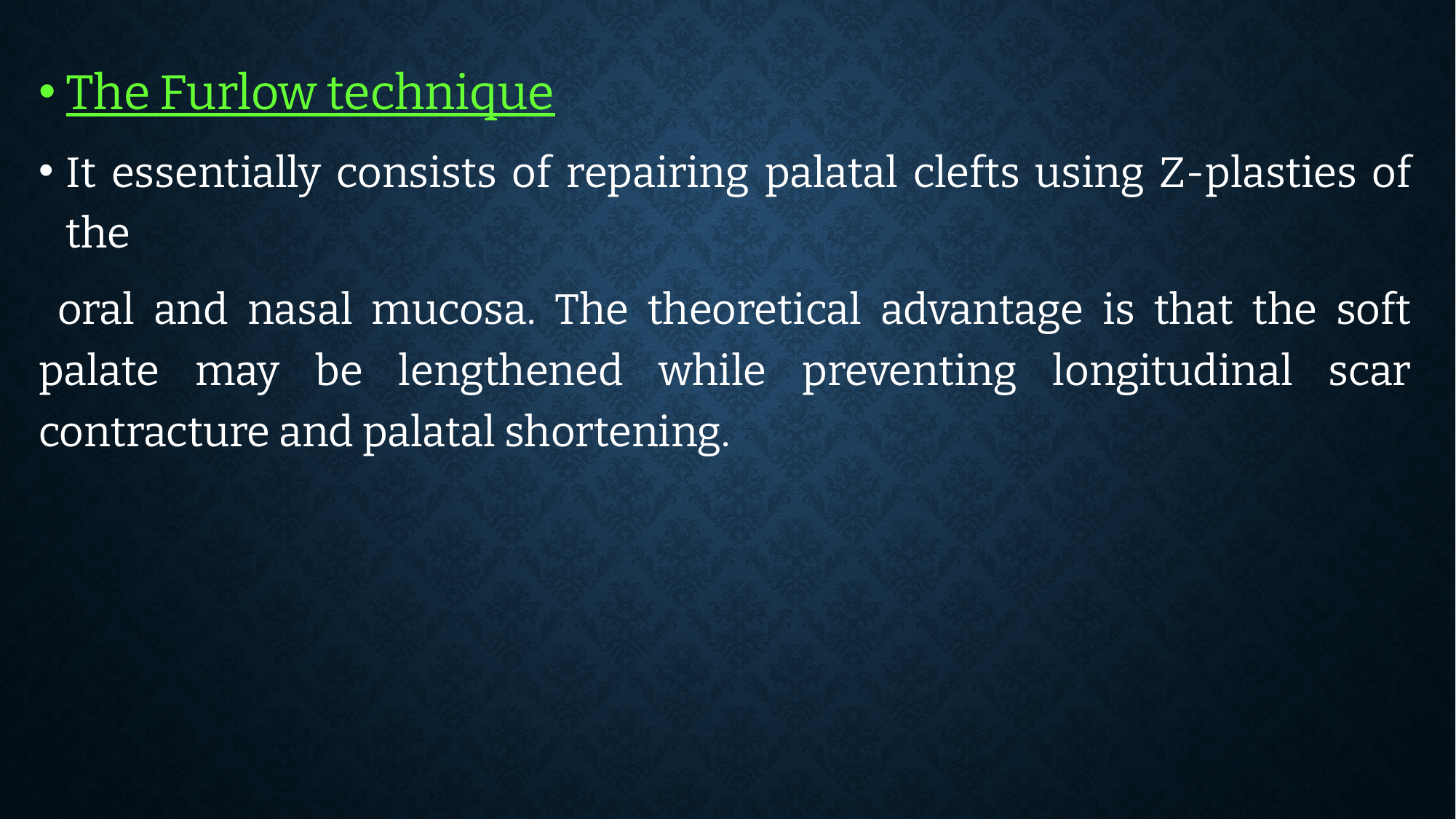

The Furlow technique
It essentially consists of repairing palatal clefts using Z-plasties of the
 oral and nasal mucosa. The theoretical advantage is that the soft palate may be lengthened while preventing longitudinal scar contracture and palatal shortening.